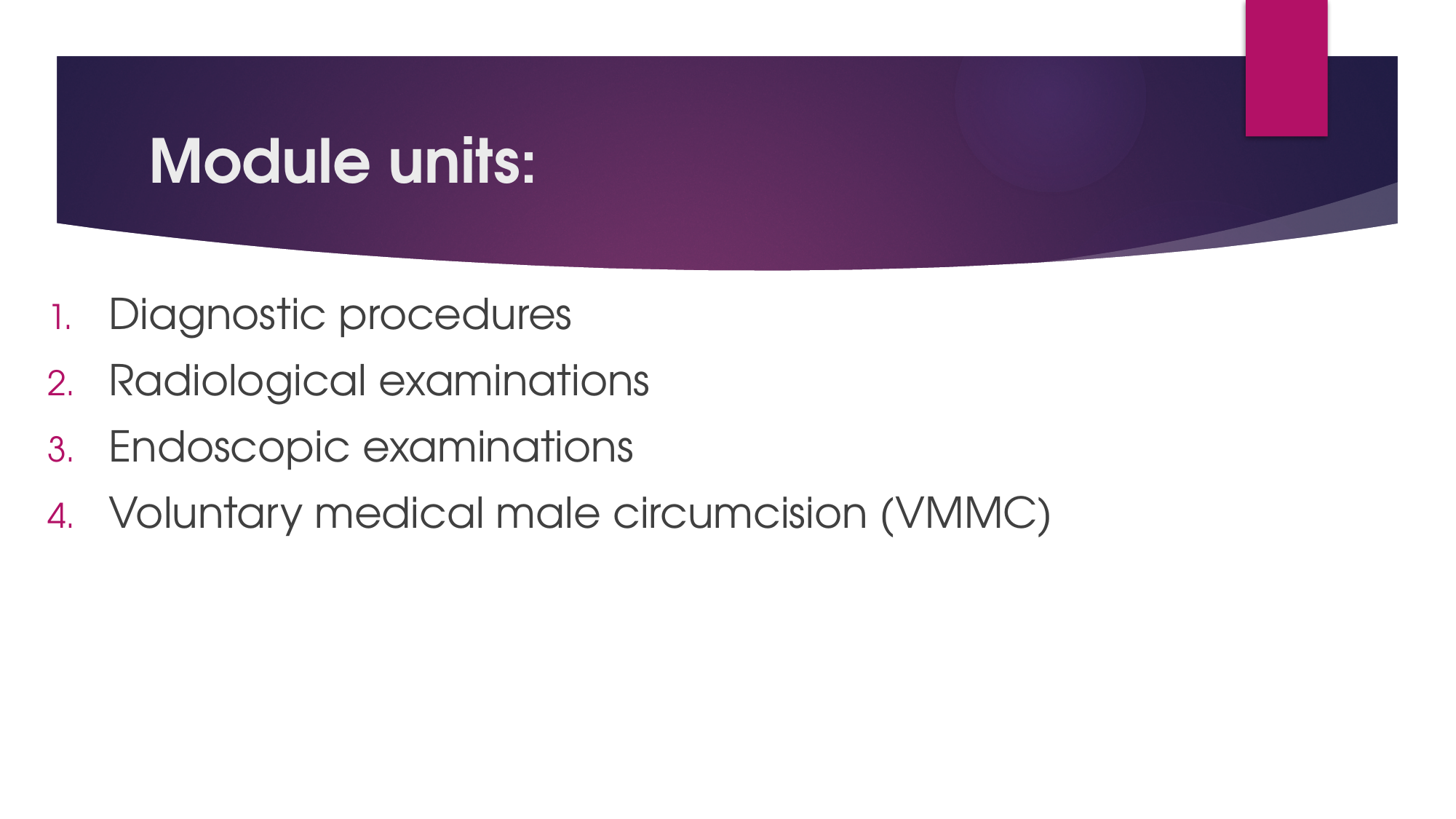

# Module units:
Diagnostic procedures
Radiological examinations
Endoscopic examinations
Voluntary medical male circumcision (VMMC)